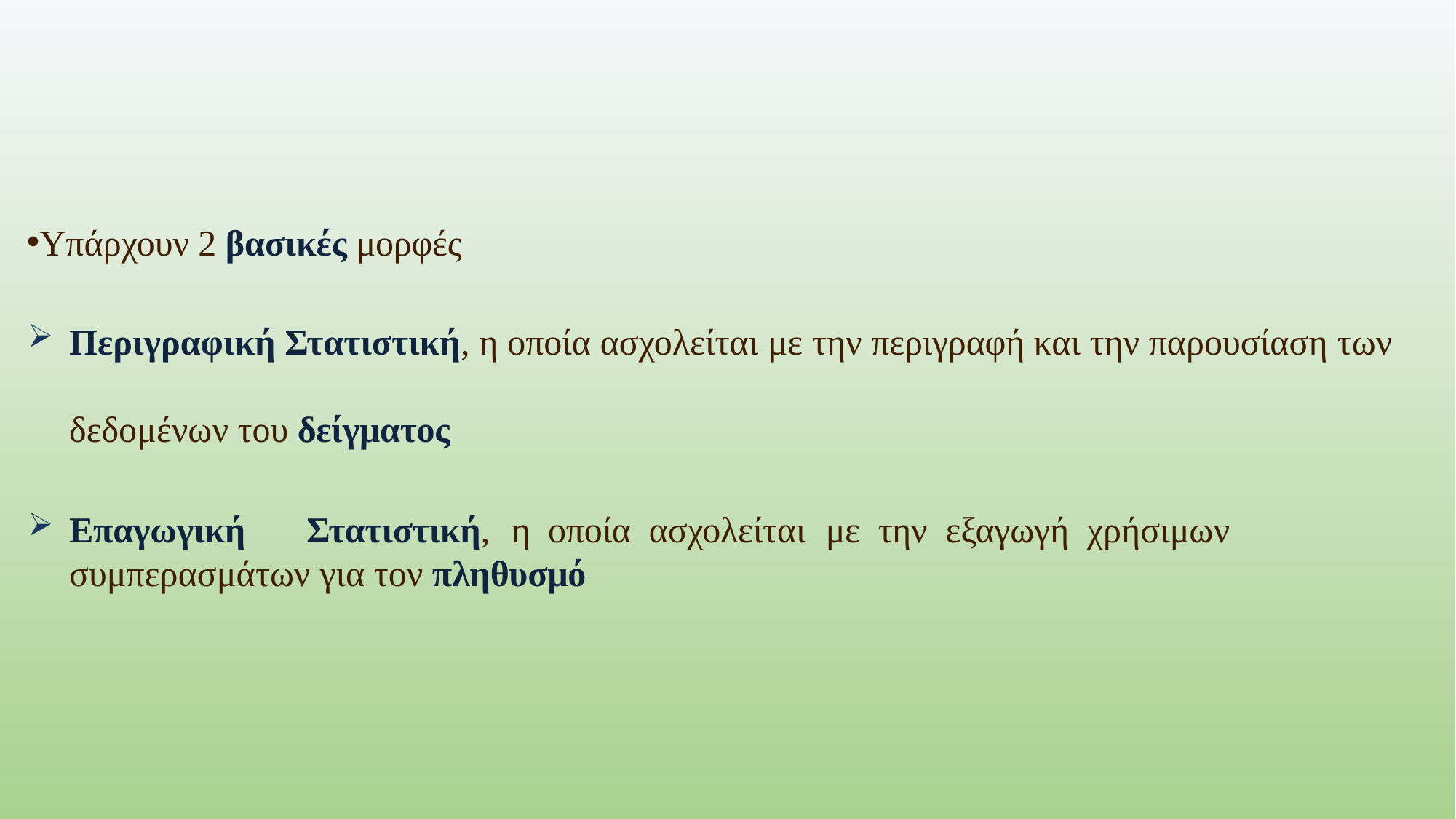

#
Υπάρχουν 2 βασικές μορφές
Περιγραφική Στατιστική, η οποία ασχολείται με την περιγραφή και την παρουσίαση των δεδομένων του δείγματος

Επαγωγική	Στατιστική,	η	οποία	ασχολείται	με	την	εξαγωγή  χρήσιμων συμπερασμάτων για τον πληθυσμό